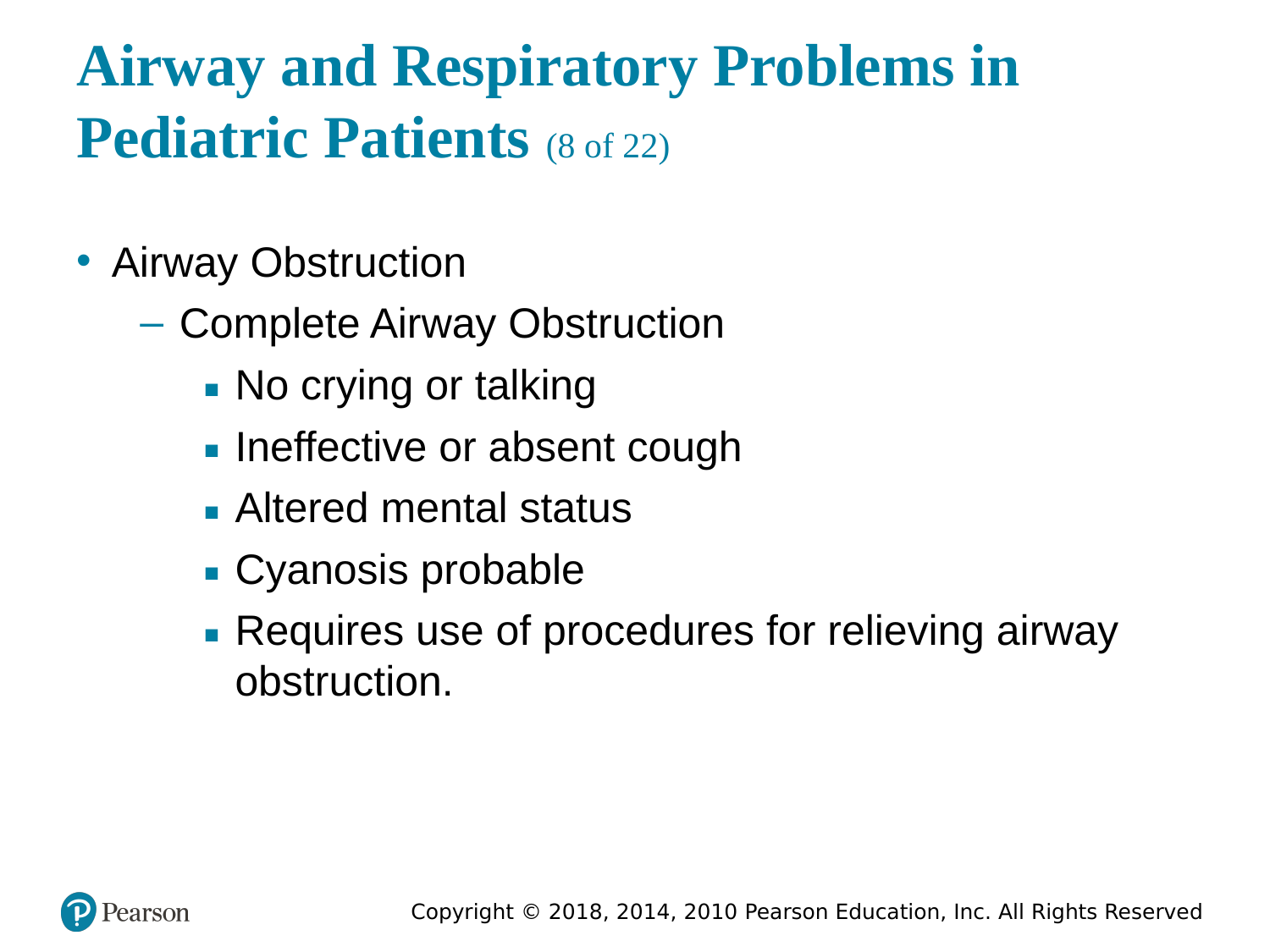

# Airway and Respiratory Problems in Pediatric Patients (8 of 22)
Airway Obstruction
Complete Airway Obstruction
No crying or talking
Ineffective or absent cough
Altered mental status
Cyanosis probable
Requires use of procedures for relieving airway obstruction.